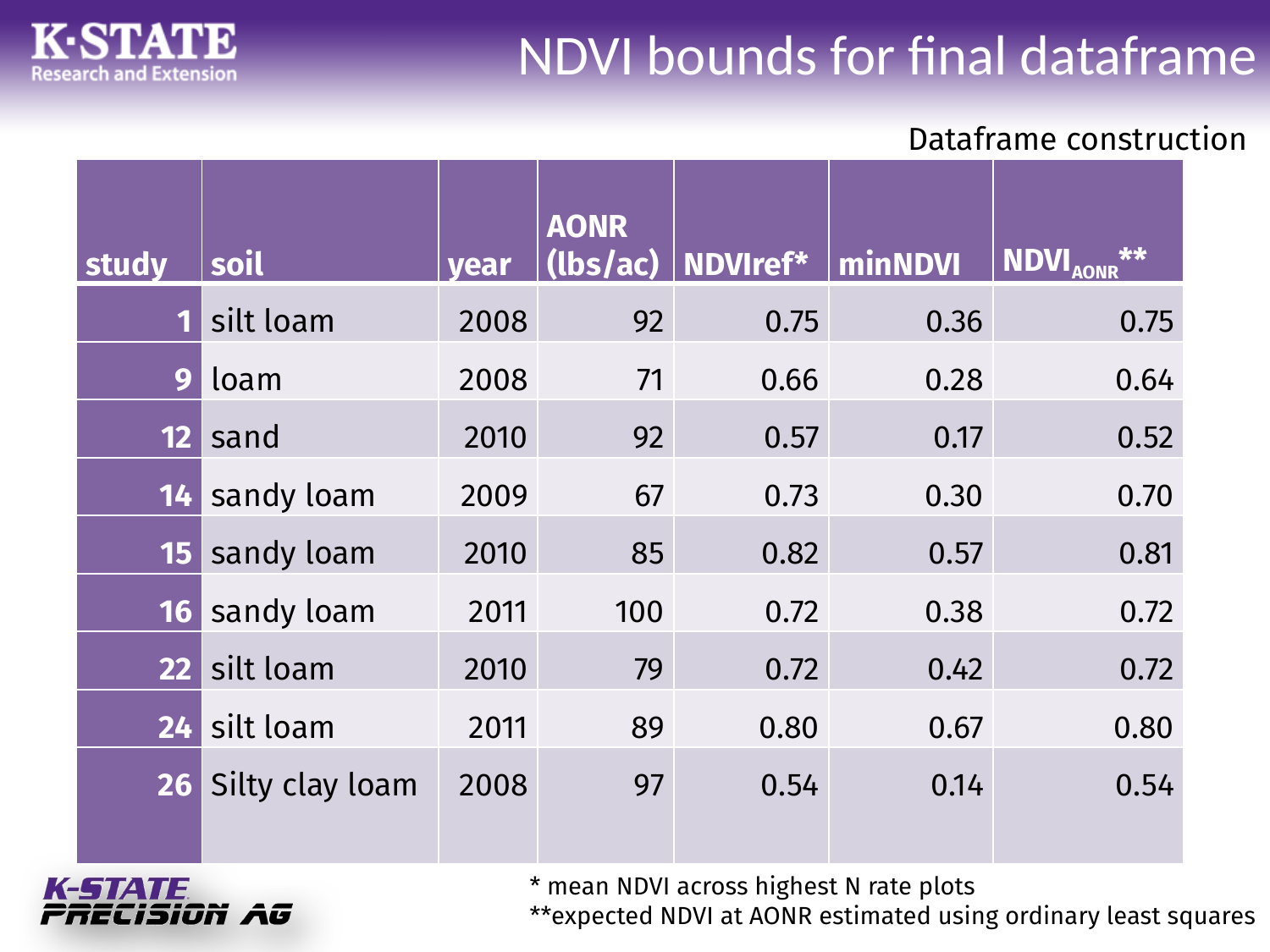

# NDVI bounds for final dataframe
Dataframe construction
| study | soil | year | AONR (lbs/ac) | NDVIref\* | minNDVI | NDVIAONR\*\* |
| --- | --- | --- | --- | --- | --- | --- |
| 1 | silt loam | 2008 | 92 | 0.75 | 0.36 | 0.75 |
| 9 | loam | 2008 | 71 | 0.66 | 0.28 | 0.64 |
| 12 | sand | 2010 | 92 | 0.57 | 0.17 | 0.52 |
| 14 | sandy loam | 2009 | 67 | 0.73 | 0.30 | 0.70 |
| 15 | sandy loam | 2010 | 85 | 0.82 | 0.57 | 0.81 |
| 16 | sandy loam | 2011 | 100 | 0.72 | 0.38 | 0.72 |
| 22 | silt loam | 2010 | 79 | 0.72 | 0.42 | 0.72 |
| 24 | silt loam | 2011 | 89 | 0.80 | 0.67 | 0.80 |
| 26 | Silty clay loam | 2008 | 97 | 0.54 | 0.14 | 0.54 |
* mean NDVI across highest N rate plots
**expected NDVI at AONR estimated using ordinary least squares